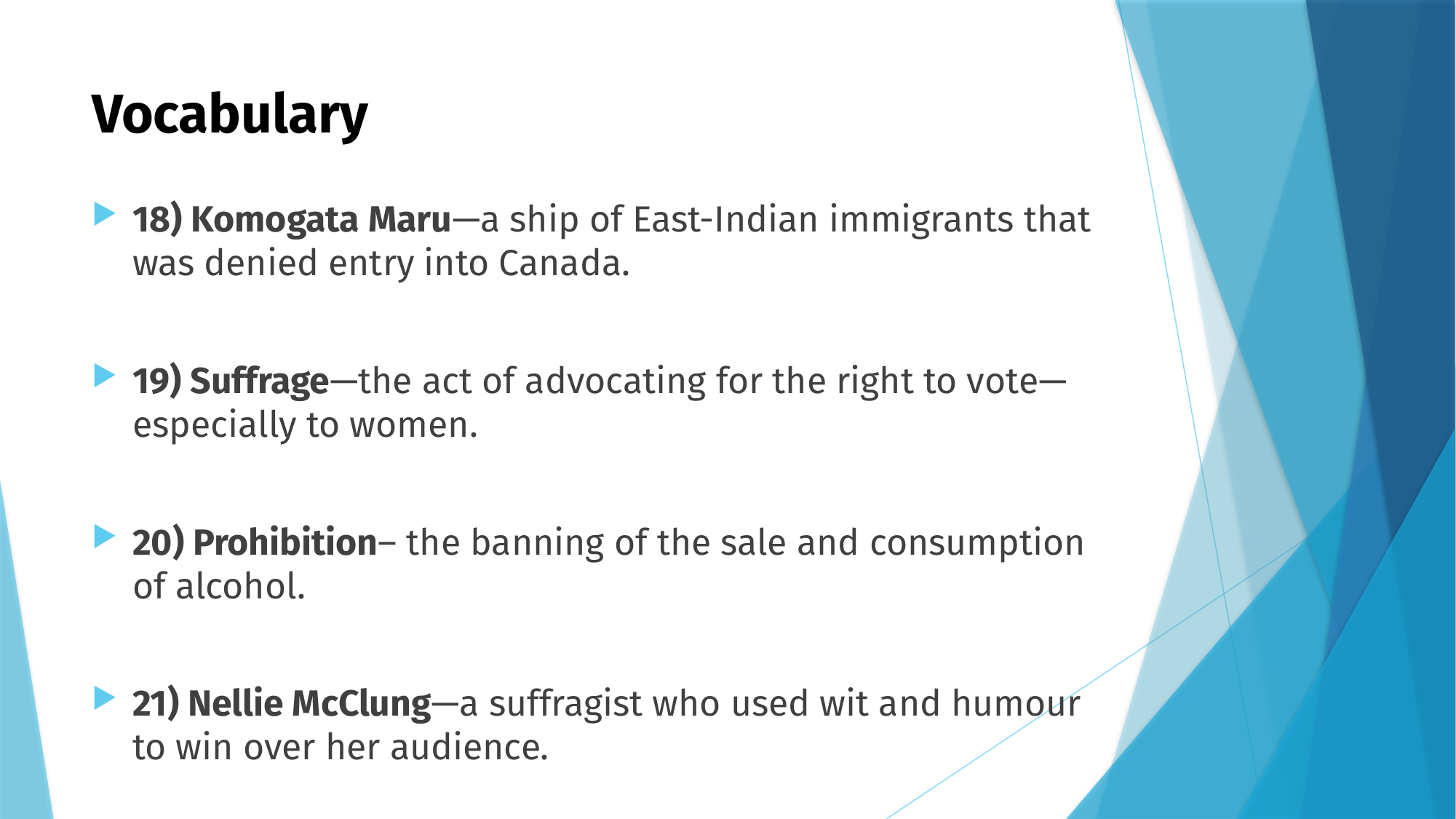

# Vocabulary
18) Komogata Maru—a ship of East-Indian immigrants that was denied entry into Canada.

19) Suffrage—the act of advocating for the right to vote—especially to women.

20) Prohibition– the banning of the sale and consumption of alcohol.

21) Nellie McClung—a suffragist who used wit and humour to win over her audience.